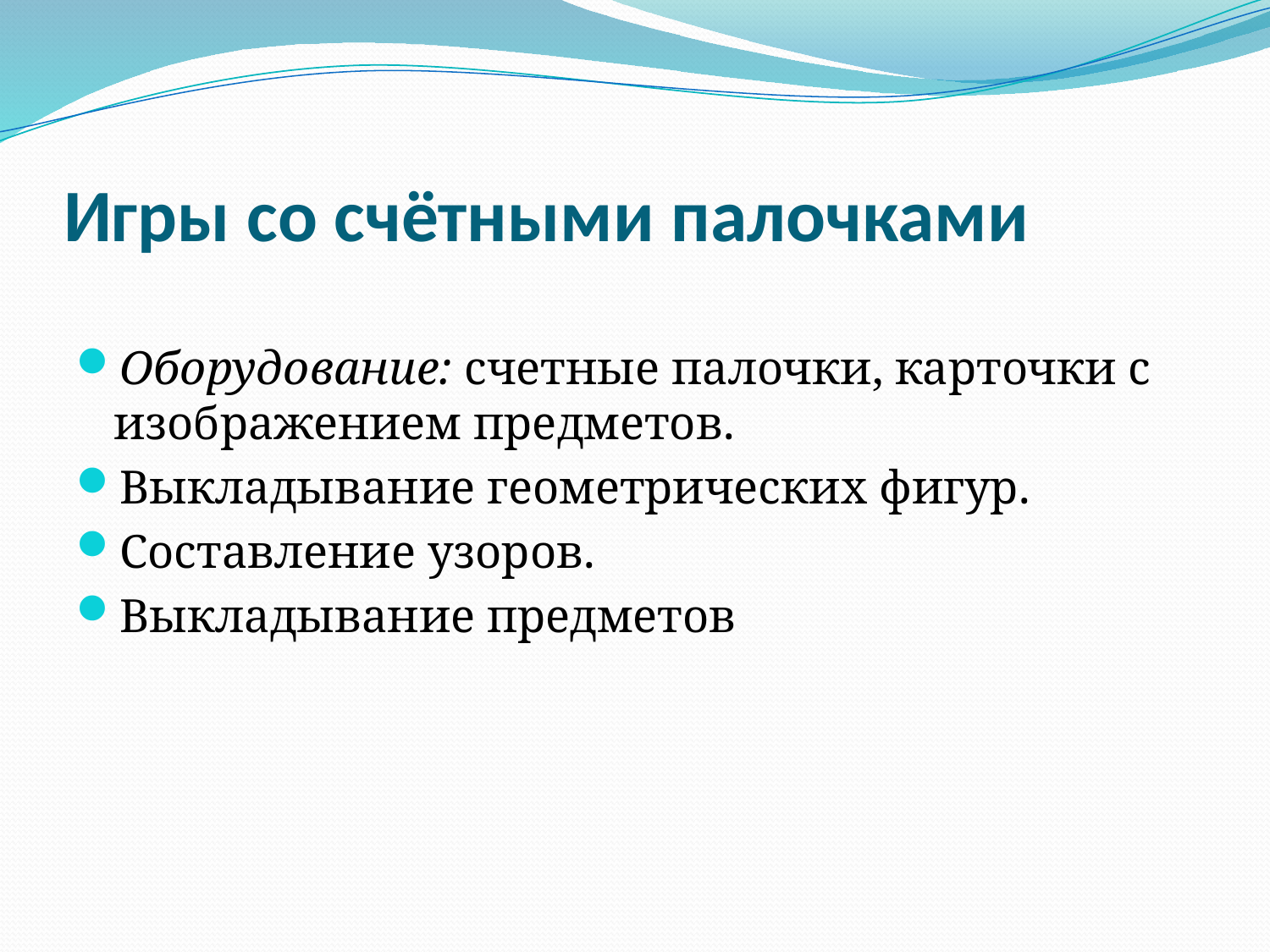

# Игры со счётными палочками

Оборудование: счетные палочки, карточки с изображением предметов.
Выкладывание геометрических фигур.
Составление узоров.
Выкладывание предметов